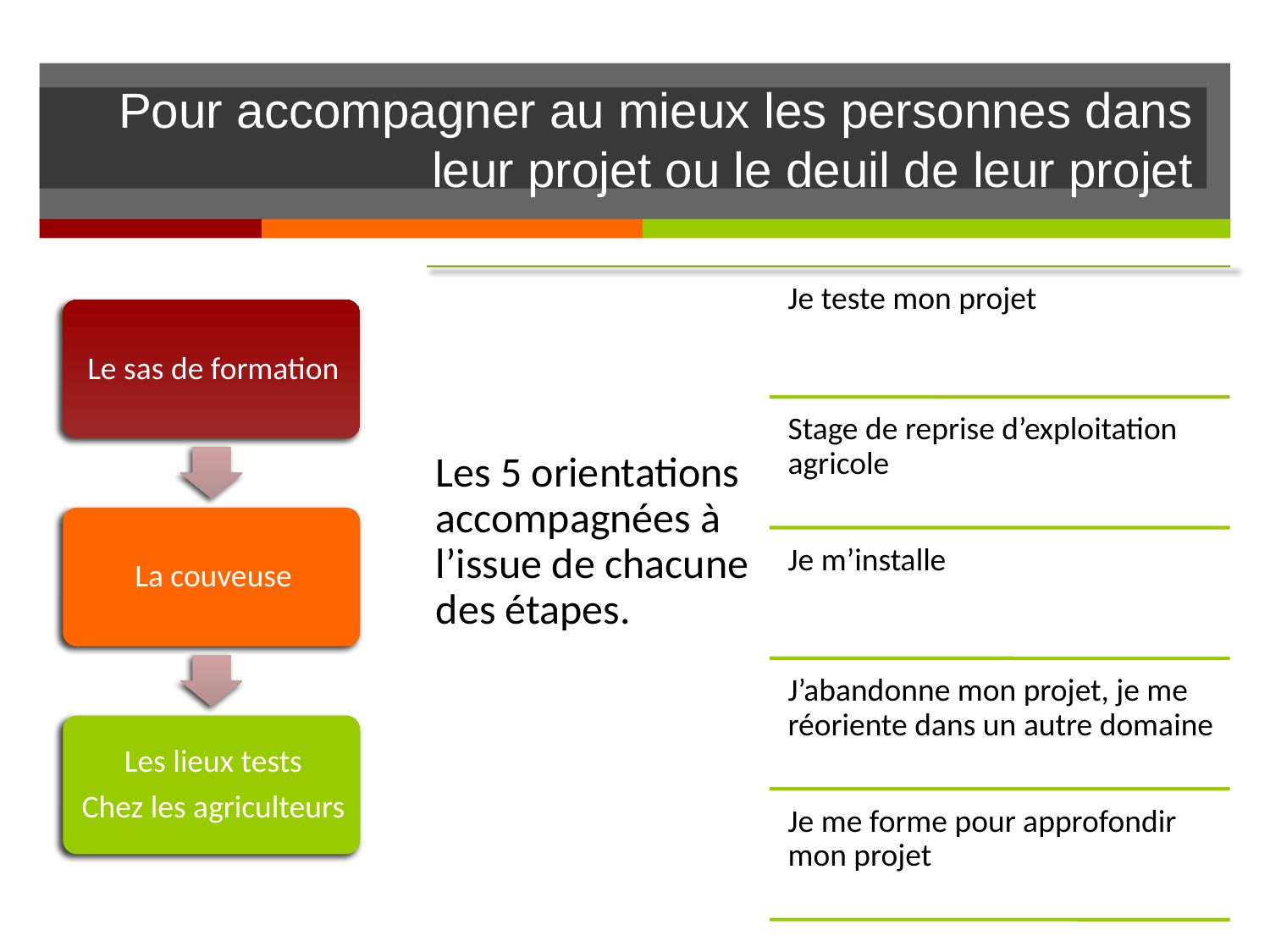

# Pour accompagner au mieux les personnes dans leur projet ou le deuil de leur projet

Les 5 orientations accompagnées à l’issue de chacune des étapes.
Je teste mon projet
Stage de reprise d’exploitation agricole
Je m’installe
J’abandonne mon projet, je me réoriente dans un autre domaine
Je me forme pour approfondir mon projet
Le sas de formation

La couveuse

Les lieux tests
Chez les agriculteurs